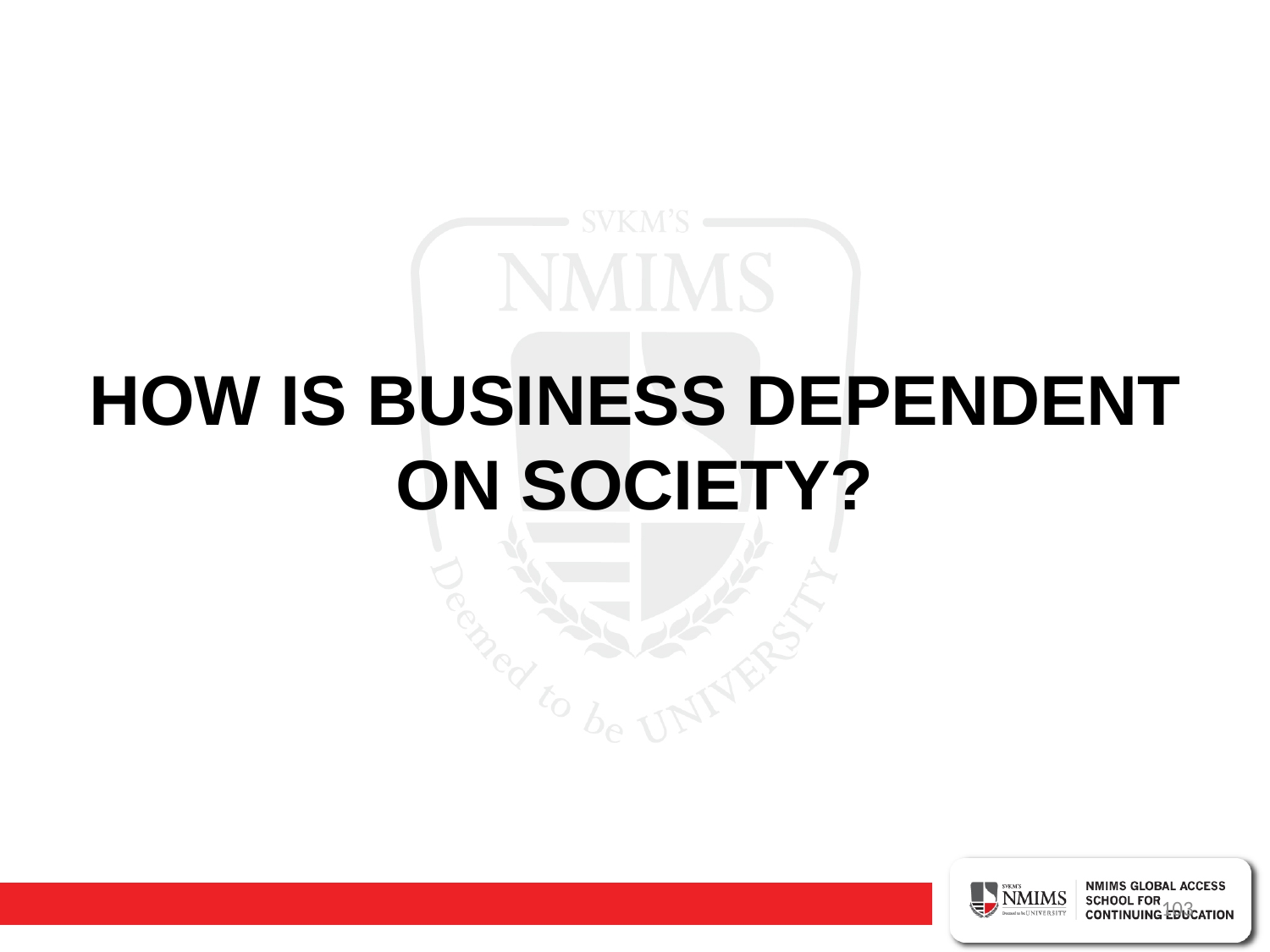

# HOW IS BUSINESS DEPENDENT ON SOCIETY?
103